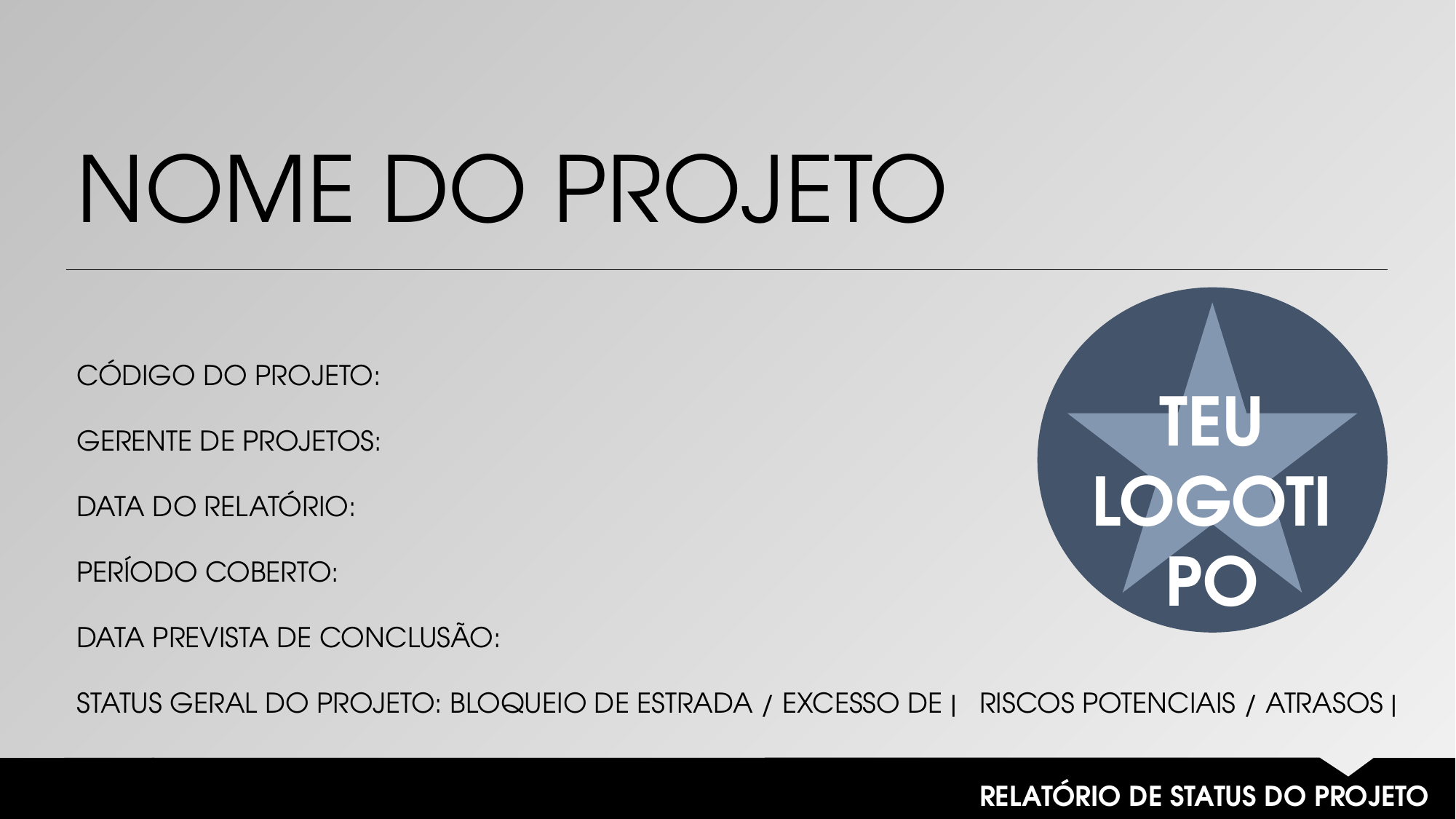

NOME DO PROJETO

TEU
LOGOTIPO
CÓDIGO DO PROJETO:
GERENTE DE PROJETOS:
DATA DO RELATÓRIO:
PERÍODO COBERTO:
DATA PREVISTA DE CONCLUSÃO:
STATUS GERAL DO PROJETO: BLOQUEIO DE ESTRADA / EXCESSO DE |   RISCOS POTENCIAIS / ATRASOS |   NA PISTA

RELATÓRIO DE STATUS DO PROJETO